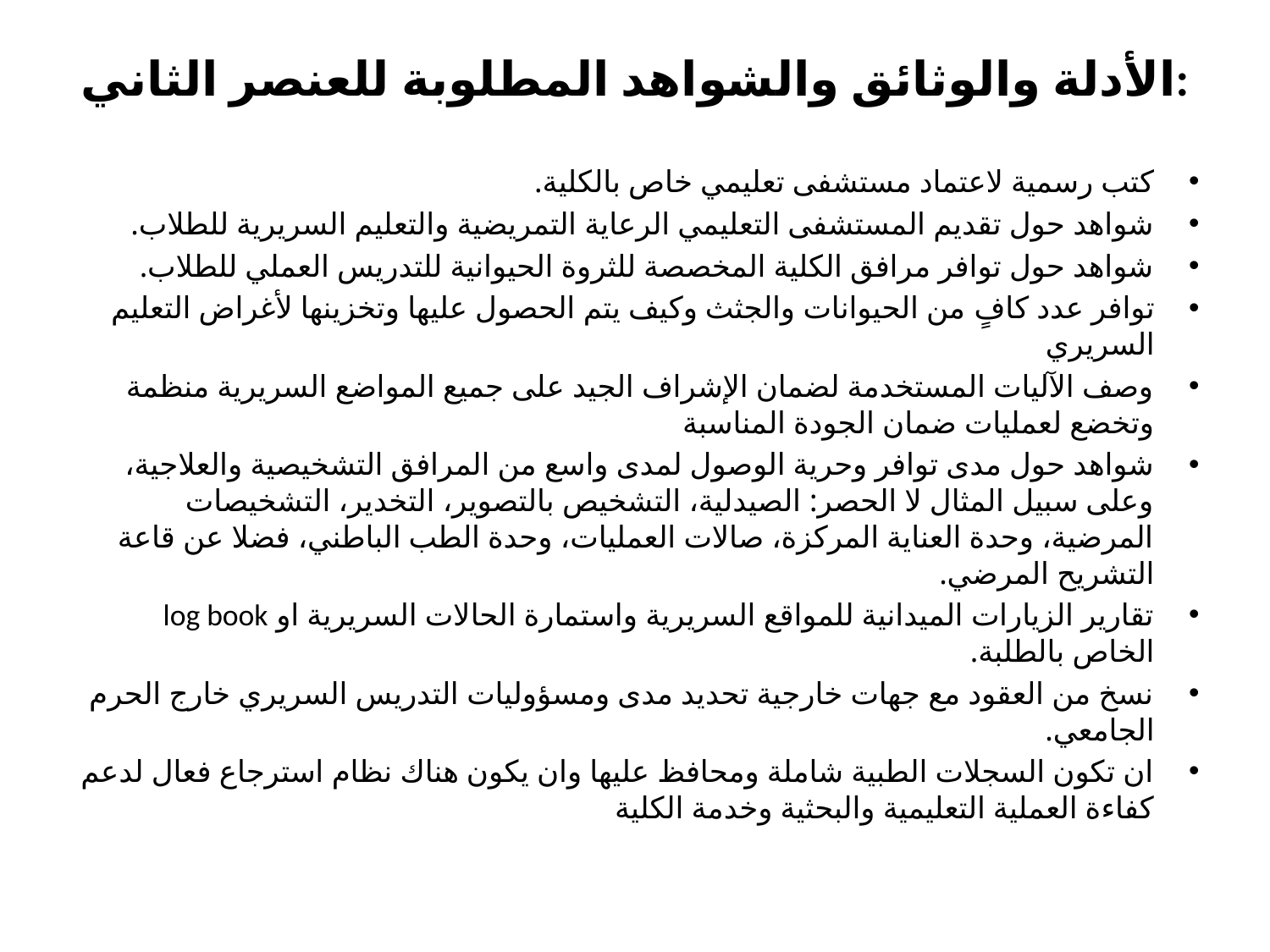

# الأدلة والوثائق والشواهد المطلوبة للعنصر الثاني:
كتب رسمية لاعتماد مستشفى تعليمي خاص بالكلية.
شواهد حول تقديم المستشفى التعليمي الرعاية التمريضية والتعليم السريرية للطلاب.
شواهد حول توافر مرافق الكلية المخصصة للثروة الحيوانية للتدريس العملي للطلاب.
توافر عدد كافٍ من الحيوانات والجثث وكيف يتم الحصول عليها وتخزينها لأغراض التعليم السريري
وصف الآليات المستخدمة لضمان الإشراف الجيد على جميع المواضع السريرية منظمة وتخضع لعمليات ضمان الجودة المناسبة
شواهد حول مدى توافر وحرية الوصول لمدى واسع من المرافق التشخيصية والعلاجية، وعلى سبيل المثال لا الحصر: الصيدلية، التشخيص بالتصوير، التخدير، التشخيصات المرضية، وحدة العناية المركزة، صالات العمليات، وحدة الطب الباطني، فضلا عن قاعة التشريح المرضي.
تقارير الزيارات الميدانية للمواقع السريرية واستمارة الحالات السريرية او log book الخاص بالطلبة.
نسخ من العقود مع جهات خارجية تحديد مدى ومسؤوليات التدريس السريري خارج الحرم الجامعي.
ان تكون السجلات الطبية شاملة ومحافظ عليها وان يكون هناك نظام استرجاع فعال لدعم كفاءة العملية التعليمية والبحثية وخدمة الكلية